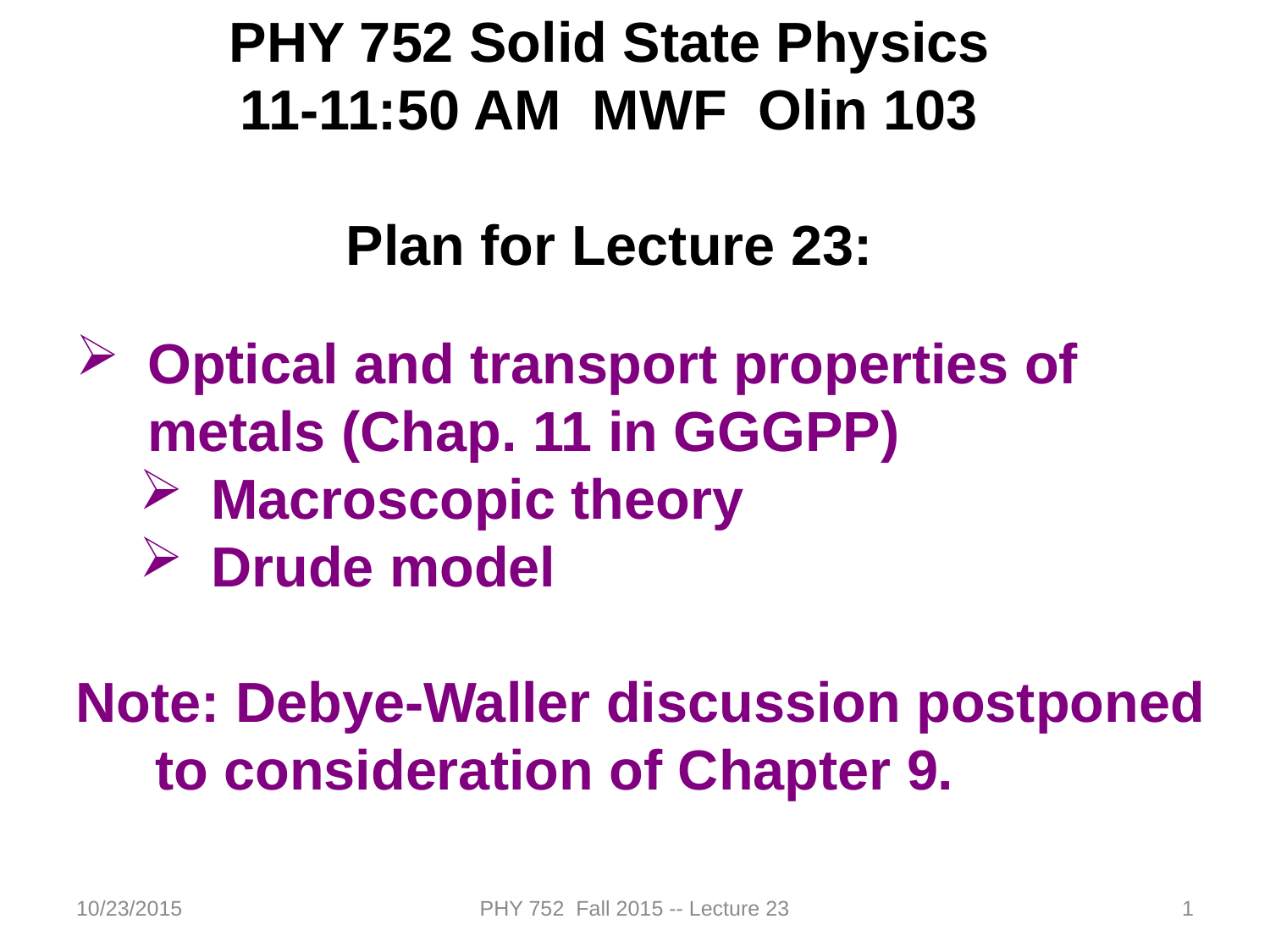

PHY 752 Solid State Physics
11-11:50 AM  MWF  Olin 103

Plan for Lecture 23:

Optical and transport properties of metals (Chap. 11 in GGGPP)
Macroscopic theory
Drude model

Note: Debye-Waller discussion postponed
 to consideration of Chapter 9.
10/23/2015
PHY 752  Fall 2015 -- Lecture 23
1